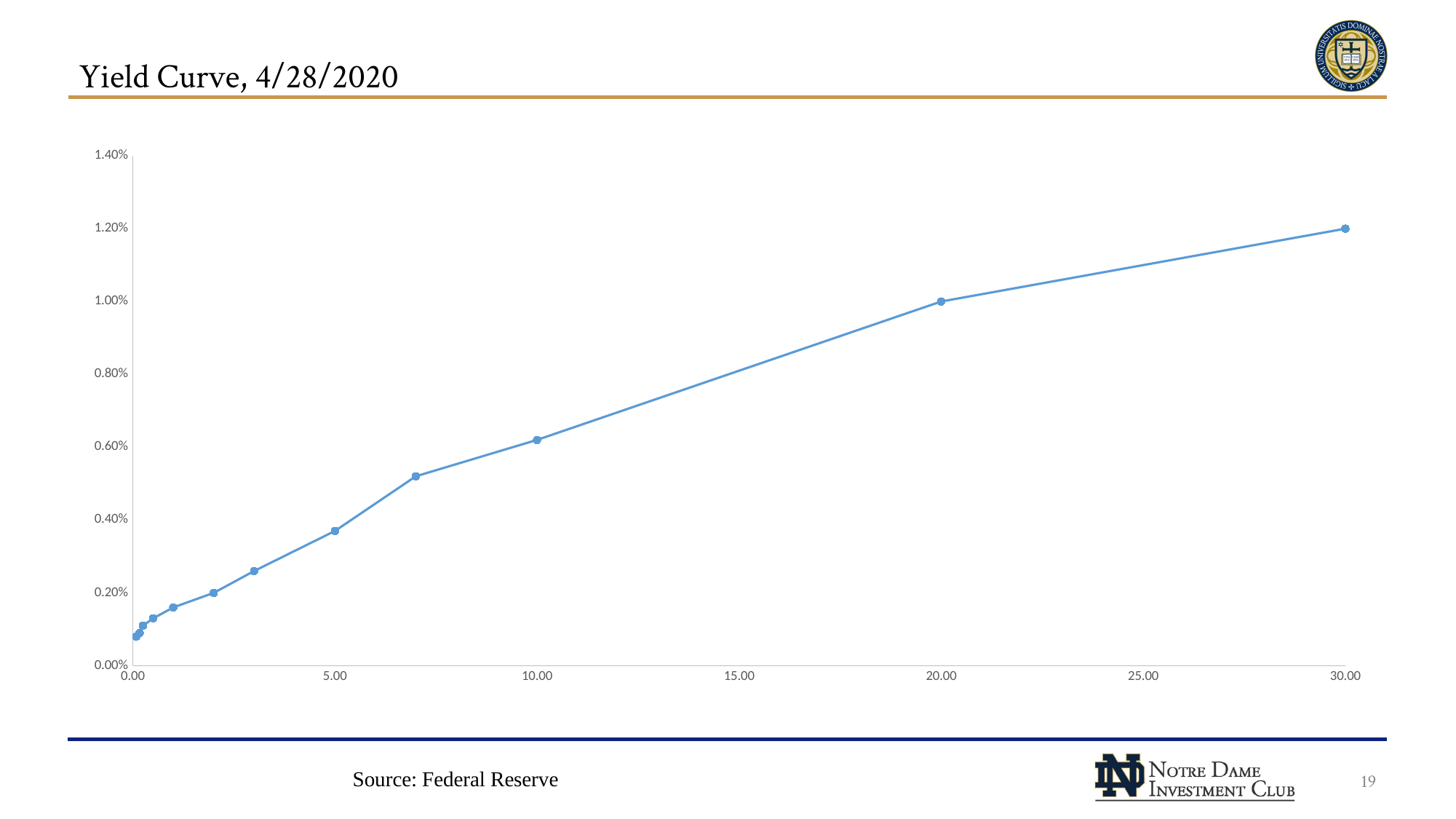

# Yield Curve, 4/28/2020

### Chart

| Category | Rate |
|---|---|
Source: Federal Reserve
19